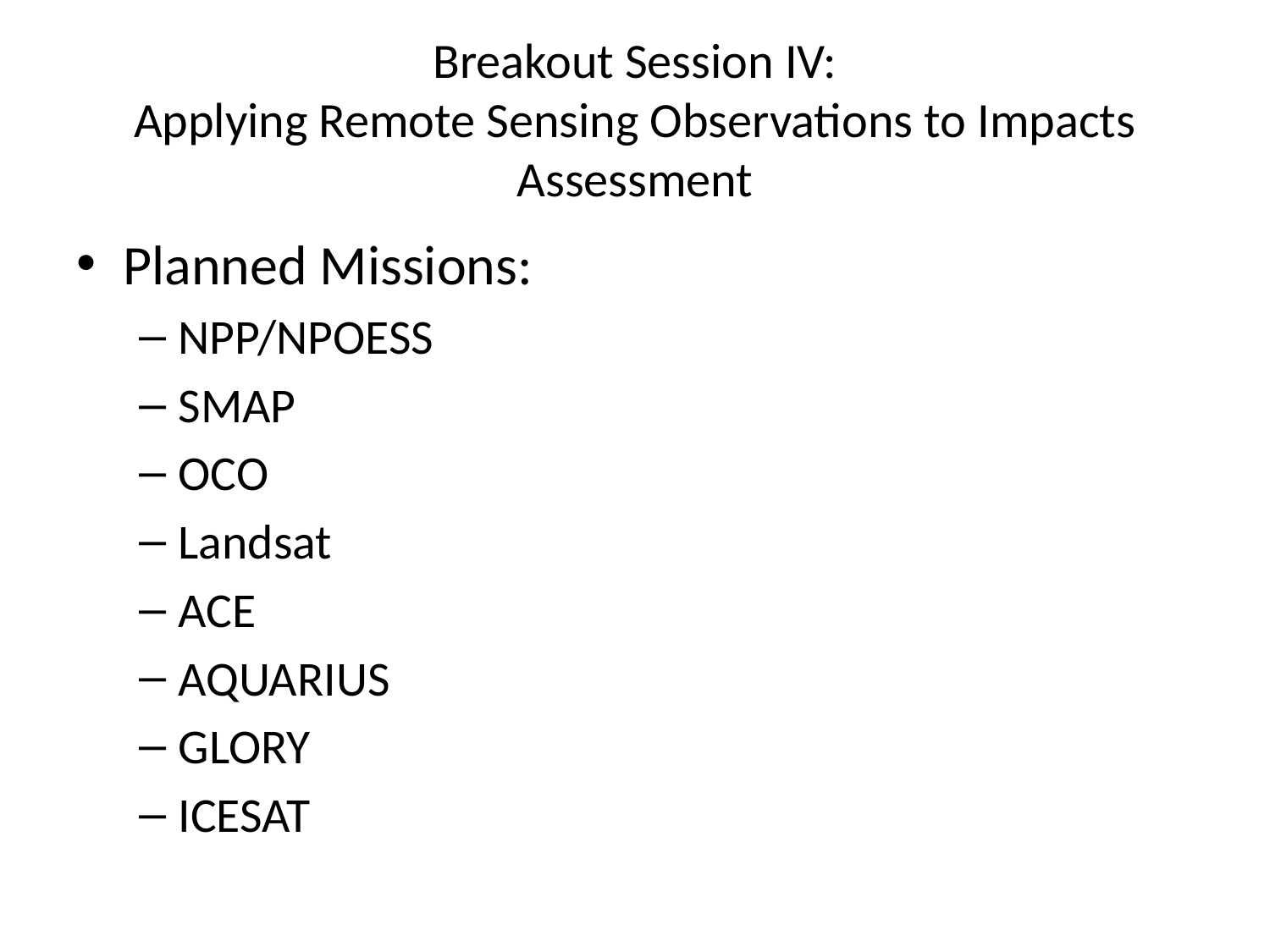

# Breakout Session IV: Applying Remote Sensing Observations to Impacts Assessment
Planned Missions:
NPP/NPOESS
SMAP
OCO
Landsat
ACE
AQUARIUS
GLORY
ICESAT